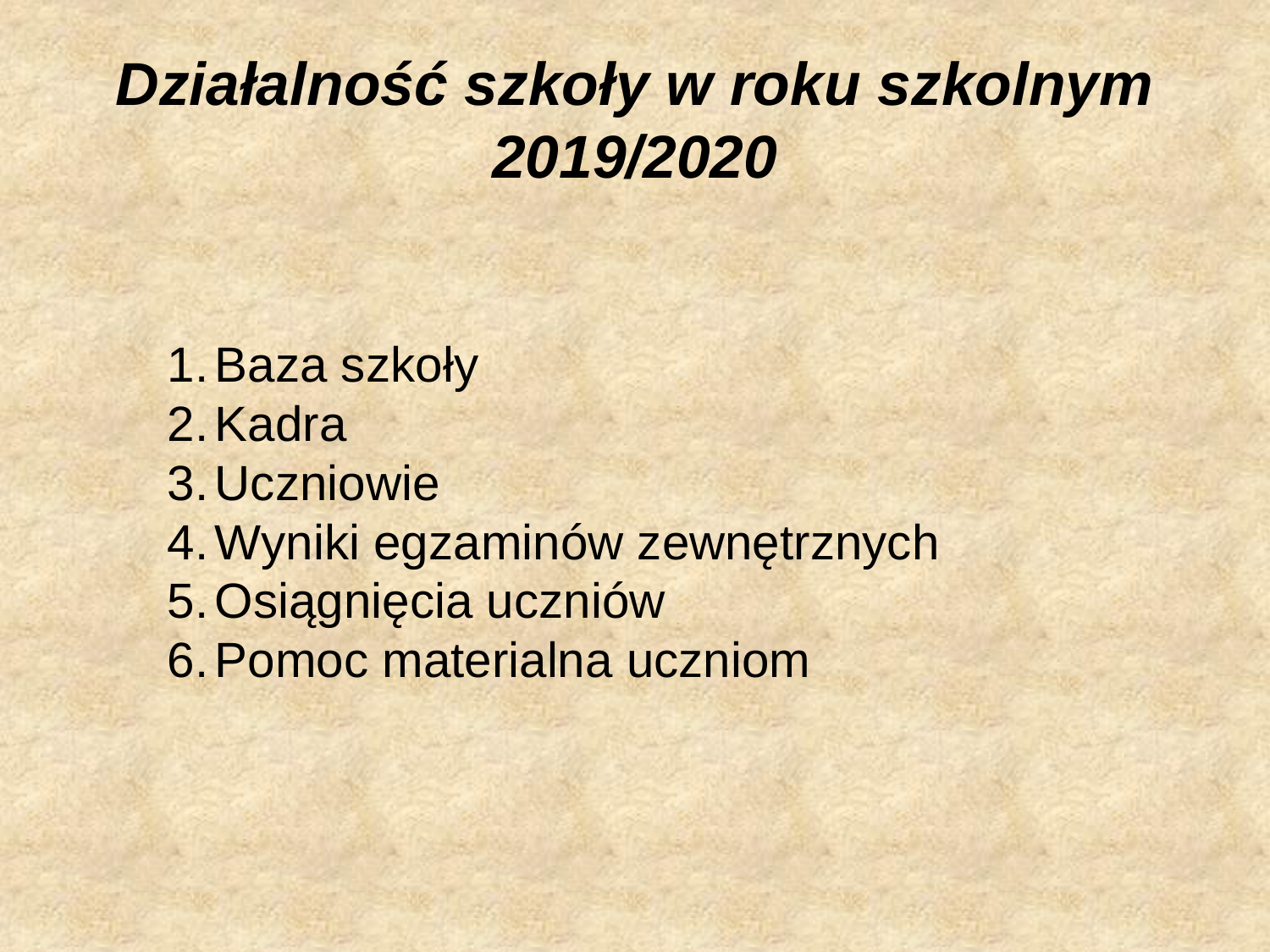

# Działalność szkoły w roku szkolnym 2019/2020
Baza szkoły
Kadra
Uczniowie
Wyniki egzaminów zewnętrznych
Osiągnięcia uczniów
Pomoc materialna uczniom